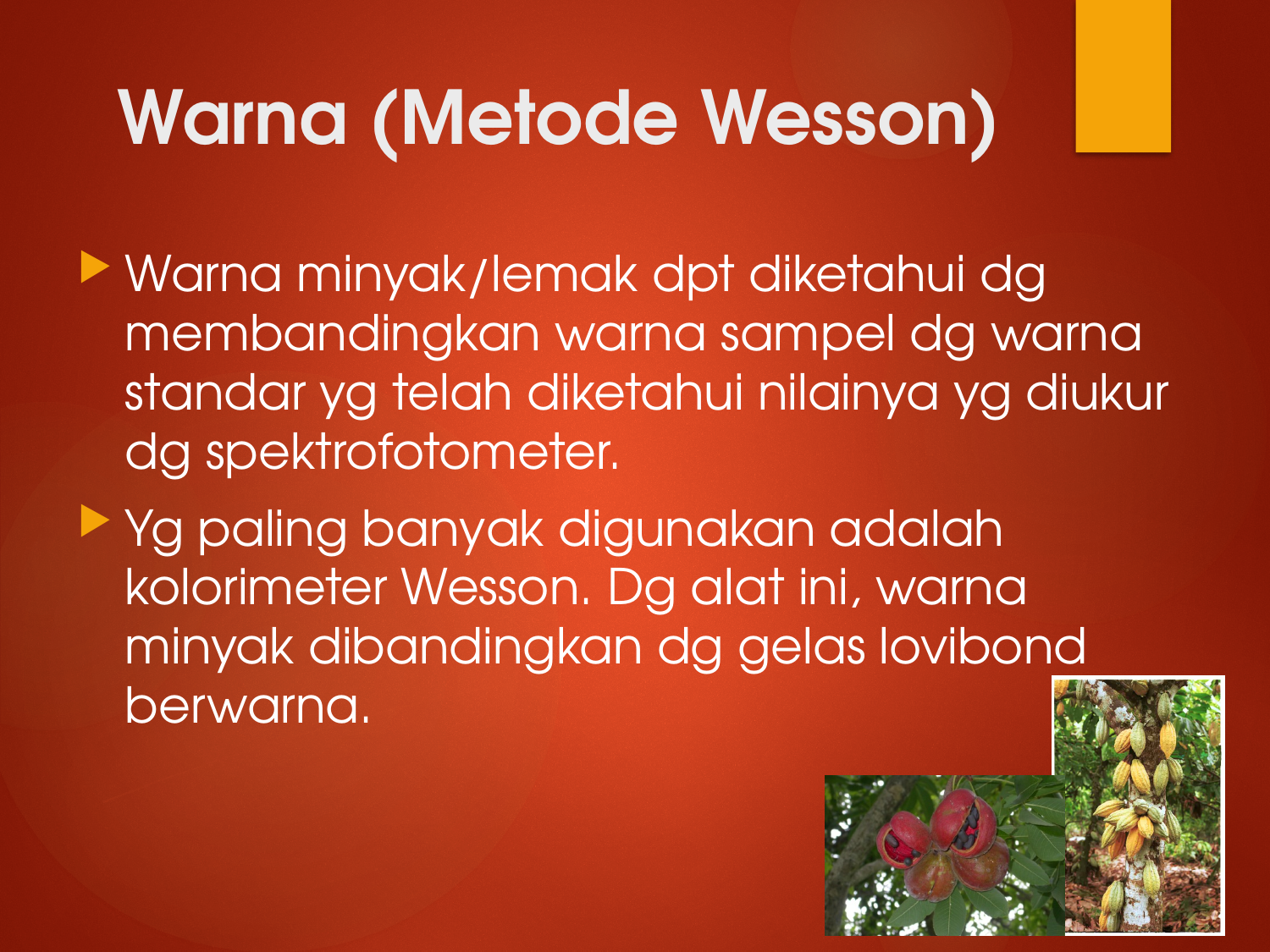

Warna (Metode Wesson)
Warna minyak/lemak dpt diketahui dg membandingkan warna sampel dg warna standar yg telah diketahui nilainya yg diukur dg spektrofotometer.
Yg paling banyak digunakan adalah kolorimeter Wesson. Dg alat ini, warna minyak dibandingkan dg gelas lovibond berwarna.